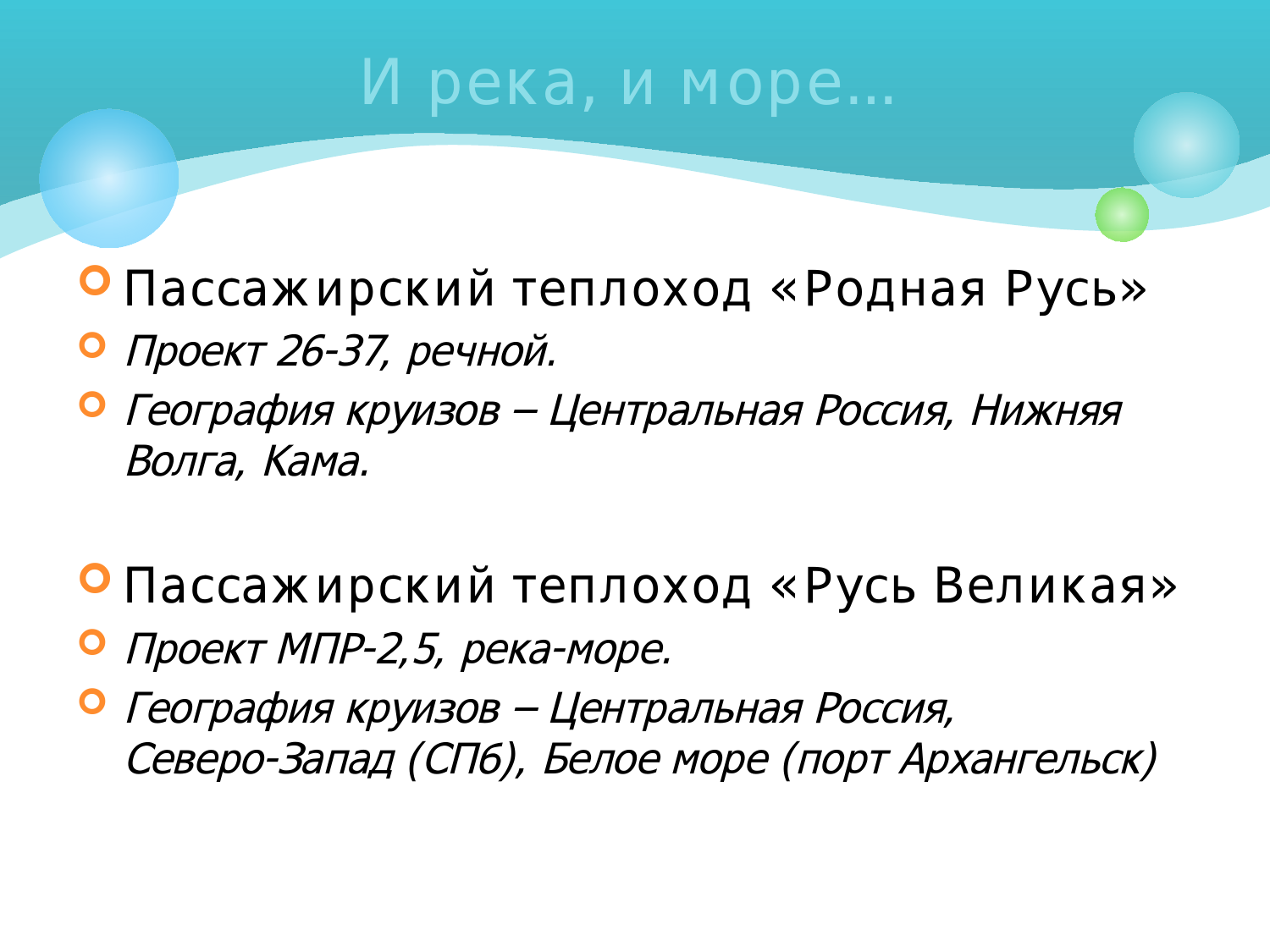

# И река, и море…
Пассажирский теплоход «Родная Русь»
Проект 26-37, речной.
География круизов – Центральная Россия, Нижняя Волга, Кама.

Пассажирский теплоход «Русь Великая»
Проект МПР-2,5, река-море.
География круизов – Центральная Россия,                   Северо-Запад (СПб), Белое море (порт Архангельск)